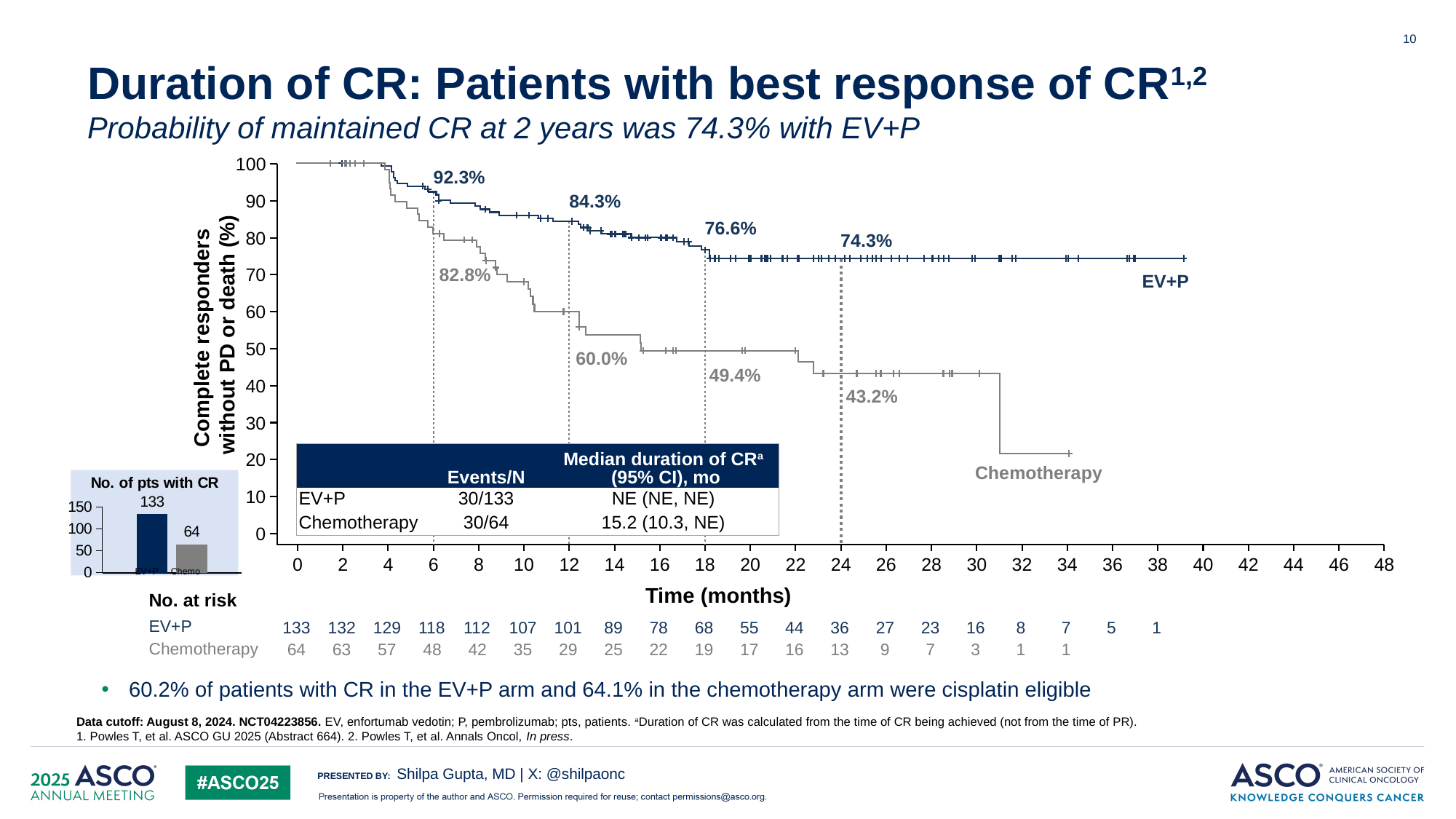

10
# Duration of CR: Patients with best response of CR1,2 Probability of maintained CR at 2 years was 74.3% with EV+P
100
90
80
70
60
50
40
30
20
10
0
92.3%

84.3%

76.6%

74.3%

82.8%

EV+P
Complete responders
without PD or death (%)
60.0%
49.4%
43.2%
Chemotherapy

0
2
4
6
8
10
12
14
16
18
20
22
24
26
28
30
32
34
36
38
40
42
44
46
48
No. at risk
EV+P
133
132
129
118
112
107
101
89
78
68
55
44
36
27
23
16
8
7
5
1
Chemotherapy
1
64
63
57
48
42
35
29
25
22
19
17
16
13
9
7
3
1
|  | Events/N | Median duration of CRa (95% CI), mo |
| --- | --- | --- |
| EV+P | 30/133 | NE (NE, NE) |
| Chemotherapy | 30/64 | 15.2 (10.3, NE) |

### Chart: No. of pts with CR

| Category | EV+P | Chemotherapy |
|---|---|---|
| Category 1 | 133.0 | 64.0 |
     EV+P     Chemo
Time (months)
60.2% of patients with CR in the EV+P arm and 64.1% in the chemotherapy arm were cisplatin eligible
Data cutoff: August 8, 2024. NCT04223856. EV, enfortumab vedotin; P, pembrolizumab; pts, patients. aDuration of CR was calculated from the time of CR being achieved (not from the time of PR).
1. Powles T, et al. ASCO GU 2025 (Abstract 664). 2. Powles T, et al. Annals Oncol, In press.
Shilpa Gupta, MD | X: @shilpaonc